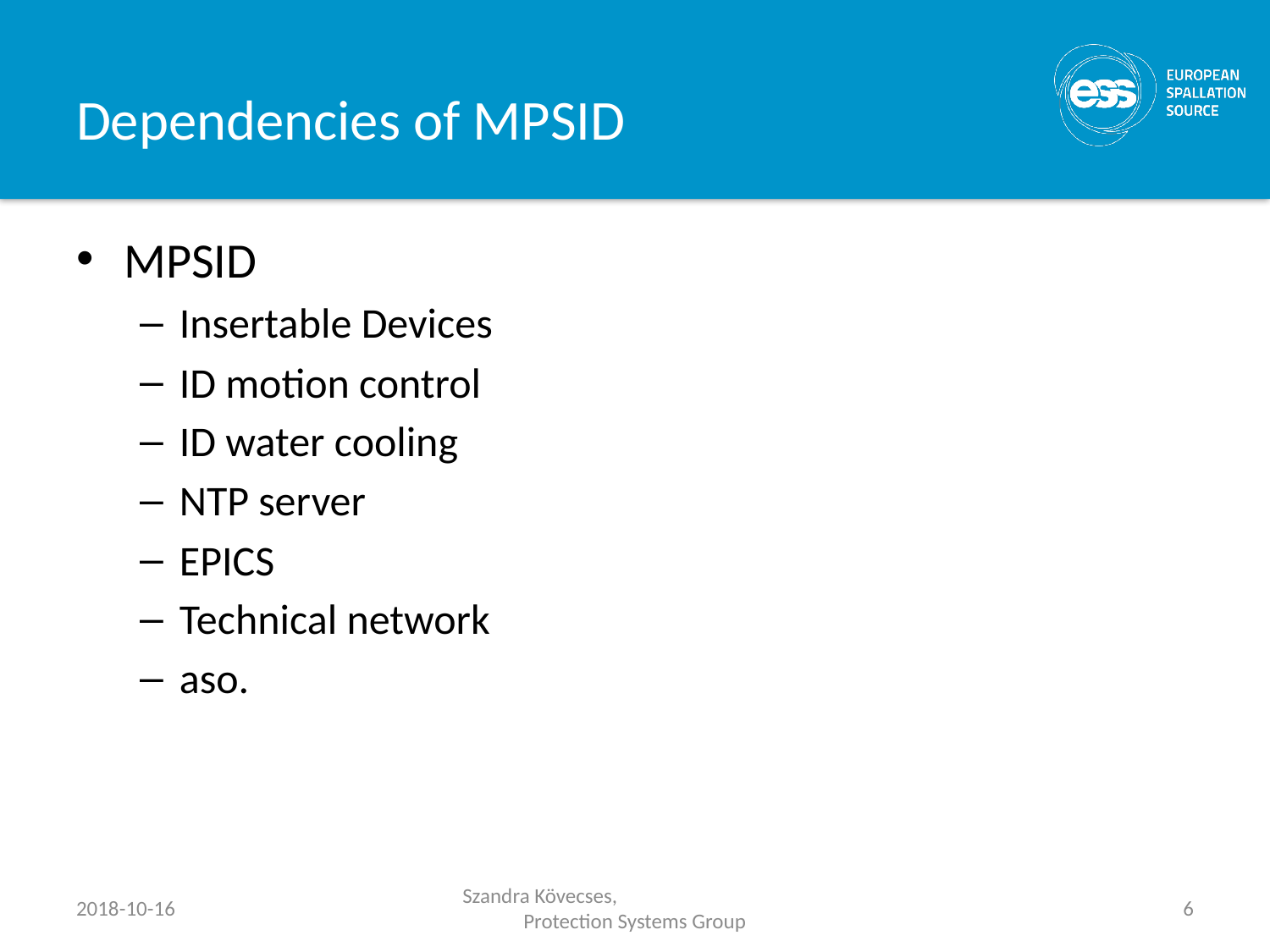

# Dependencies of MPSID
MPSID
Insertable Devices
ID motion control
ID water cooling
NTP server
EPICS
Technical network
aso.

2018-10-16
Szandra Kövecses,                                        Protection Systems Group
6